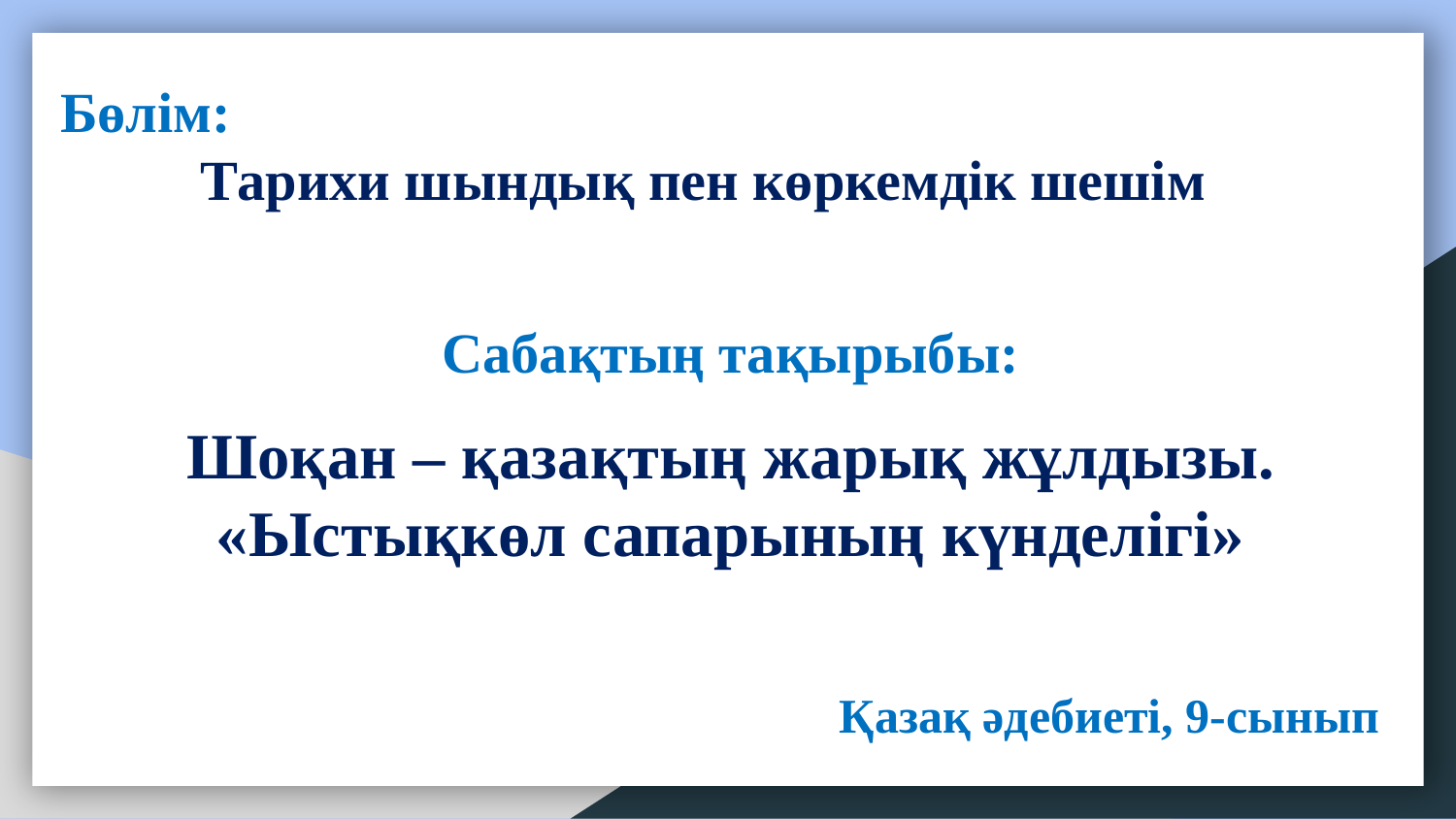

Бөлім:
          Тарихи шындық пен көркемдік шешім
Сабақтың тақырыбы:

Шоқан – қазақтың жарық жұлдызы. «Ыстықкөл сапарының күнделігі»

Қазақ әдебиеті, 9-сынып